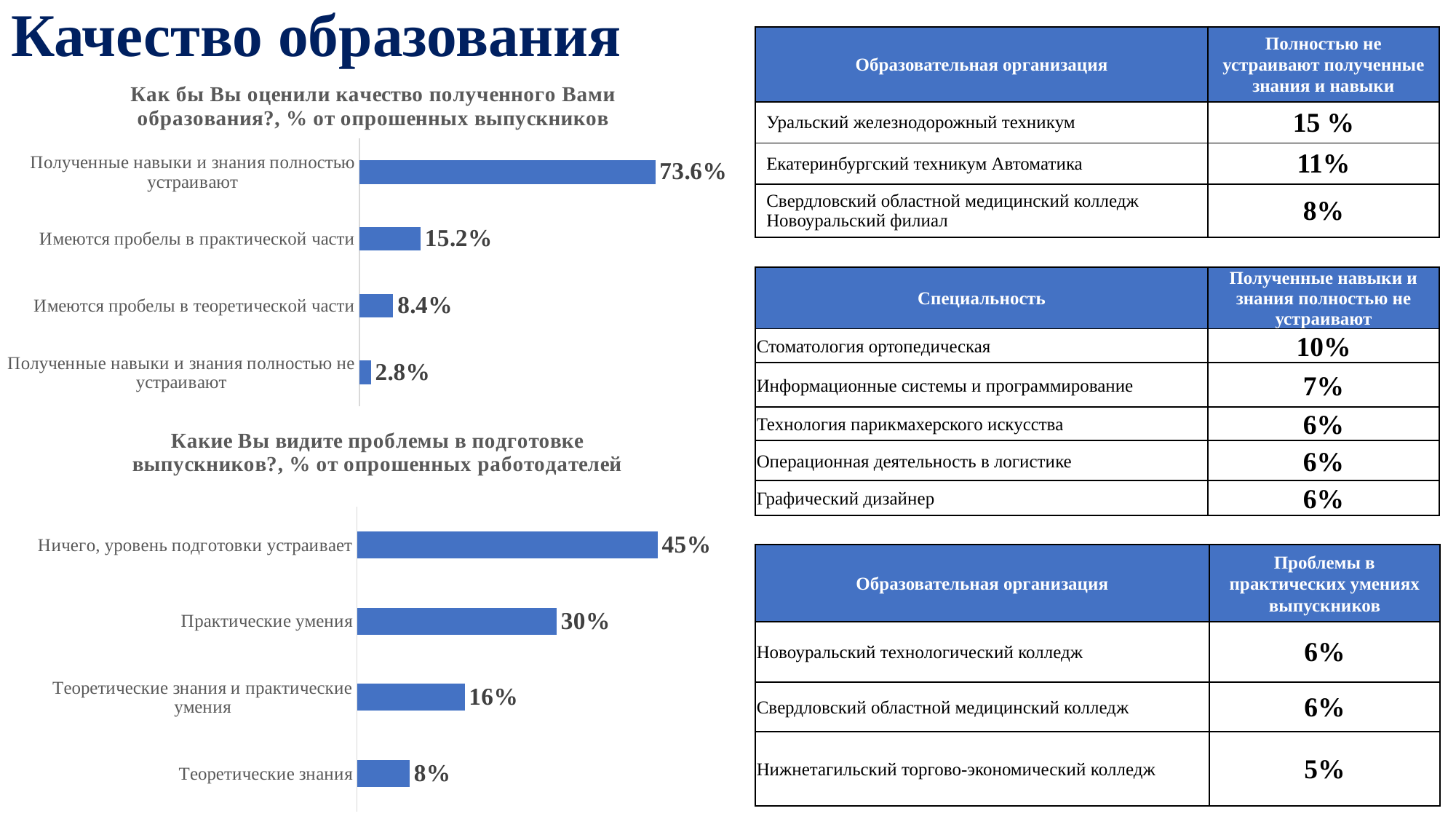

# Качество образования
| Образовательная организация | Полностью не устраивают полученные знания и навыки |
| --- | --- |
| Уральский железнодорожный техникум | 15 % |
| Екатеринбургский техникум Автоматика | 11% |
| Свердловский областной медицинский колледж Новоуральский филиал | 8% |

### Chart: Как бы Вы оценили качество полученного Вами образования?, % от опрошенных выпускников

| Category | Как бы Вы оценили качество полученного Вами образования? |
|---|---|
| Полученные навыки и знания полностью не устраивают | 0.028255927249106853 |
| Имеются пробелы в теоретической части | 0.0835985709645989 |
| Имеются пробелы в практической части | 0.15206235790841183 |
| Полученные навыки и знания полностью устраивают | 0.7360831438778824 |
| Специальность | Полученные навыки и знания полностью не устраивают |
| --- | --- |
| Стоматология ортопедическая | 10% |
| Информационные системы и программирование | 7% |
| Технология парикмахерского искусства | 6% |
| Операционная деятельность в логистике | 6% |
| Графический дизайнер | 6% |

### Chart: Какие Вы видите проблемы в подготовке выпускников?, % от опрошенных работодателей

| Category | Количество по полю Что Вы посоветовали бы улучшить в подготовке выпускников? |
|---|---|
| Теоретические знания | 0.08 |
| Теоретические знания и практические умения | 0.16296296296296298 |
| Практические умения | 0.3022222222222222 |
| Ничего, уровень подготовки устраивает | 0.45481481481481484 |
| Образовательная организация | Проблемы в практических умениях выпускников |
| --- | --- |
| Новоуральский технологический колледж | 6% |
| Свердловский областной медицинский колледж | 6% |
| Нижнетагильский торгово-экономический колледж | 5% |